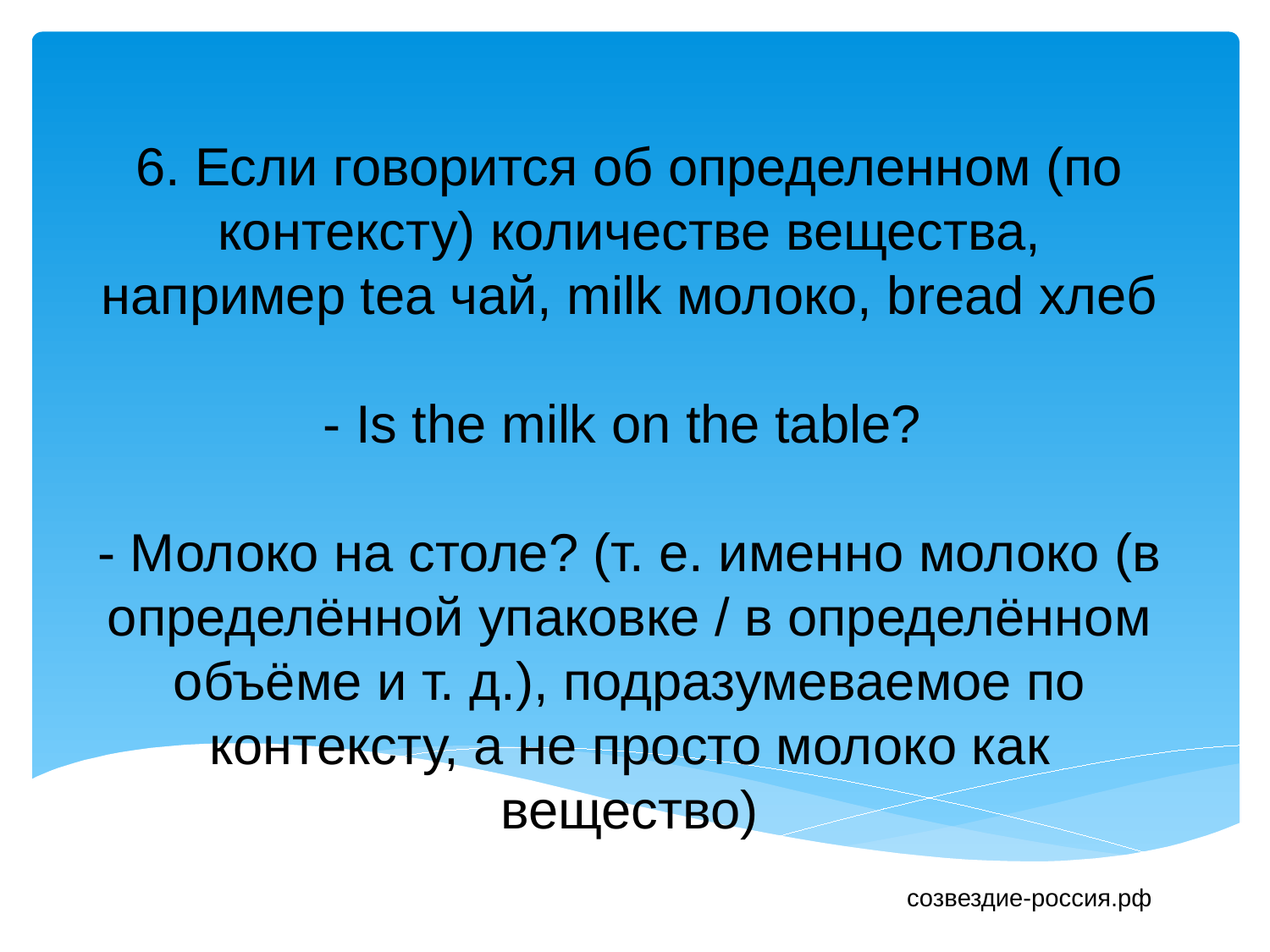

# 6. Если говорится об определенном (по контексту) количестве вещества, например tea чай, milk молоко, bread хлеб - Is the milk on the table? - Молоко на столе? (т. е. именно молоко (в определённой упаковке / в определённом объёме и т. д.), подразумеваемое по контексту, а не просто молоко как вещество)
созвездие-россия.рф